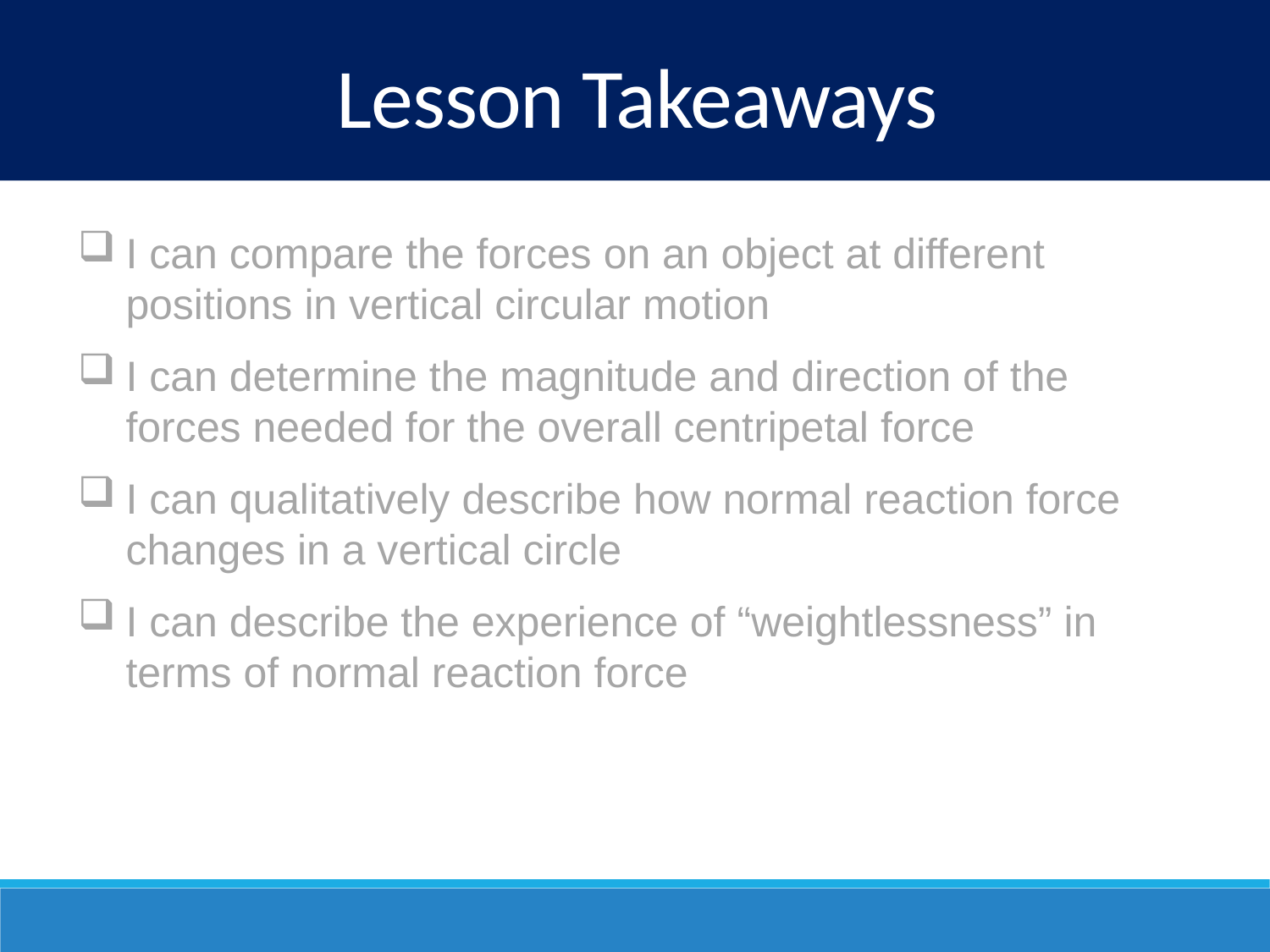

Lesson Takeaways
I can compare the forces on an object at different positions in vertical circular motion
I can determine the magnitude and direction of the forces needed for the overall centripetal force
I can qualitatively describe how normal reaction force changes in a vertical circle
I can describe the experience of “weightlessness” in terms of normal reaction force